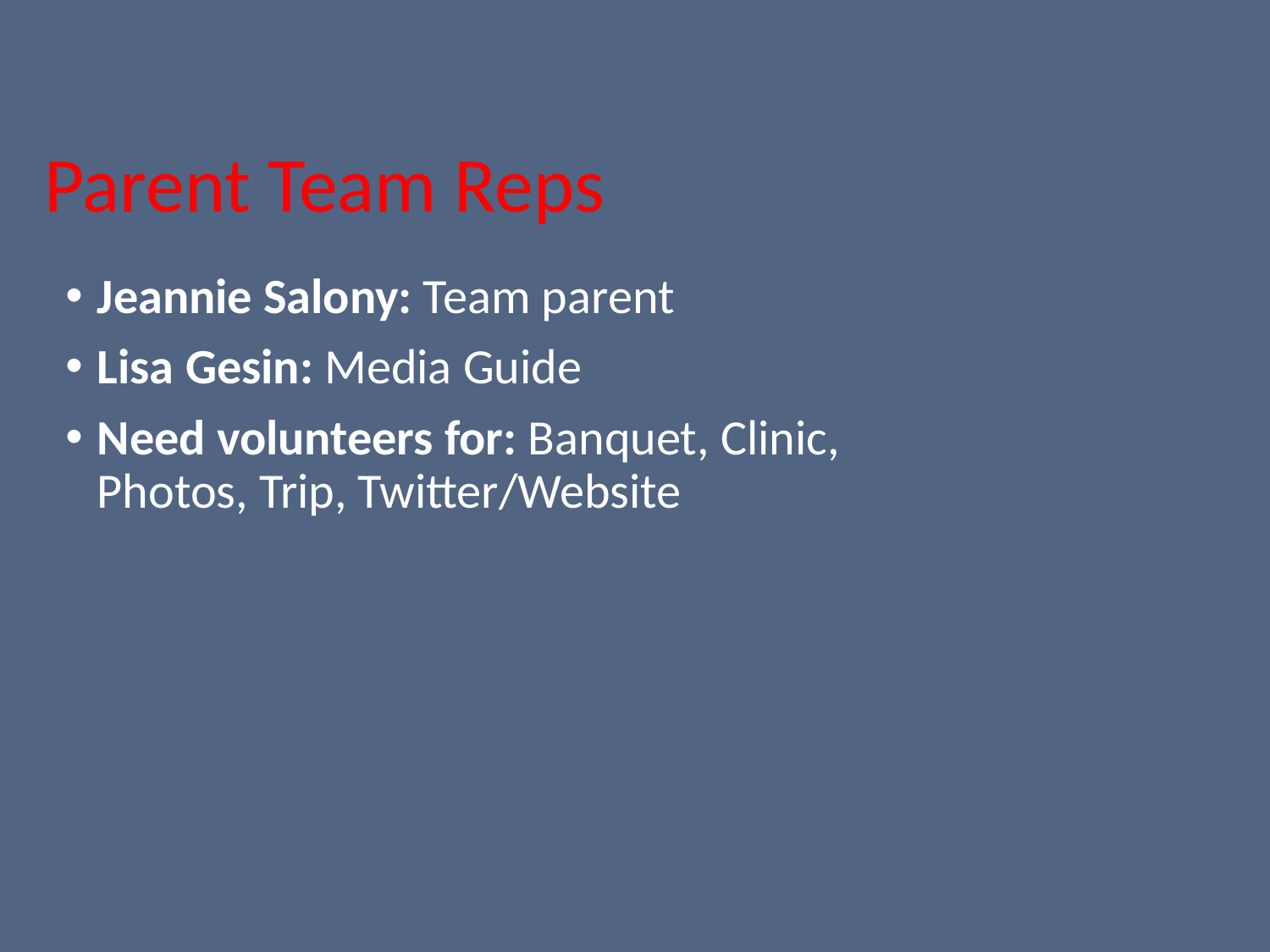

# Parent Team Reps
Jeannie Salony: Team parent
Lisa Gesin: Media Guide
Need volunteers for: Banquet, Clinic,  Photos, Trip, Twitter/Website